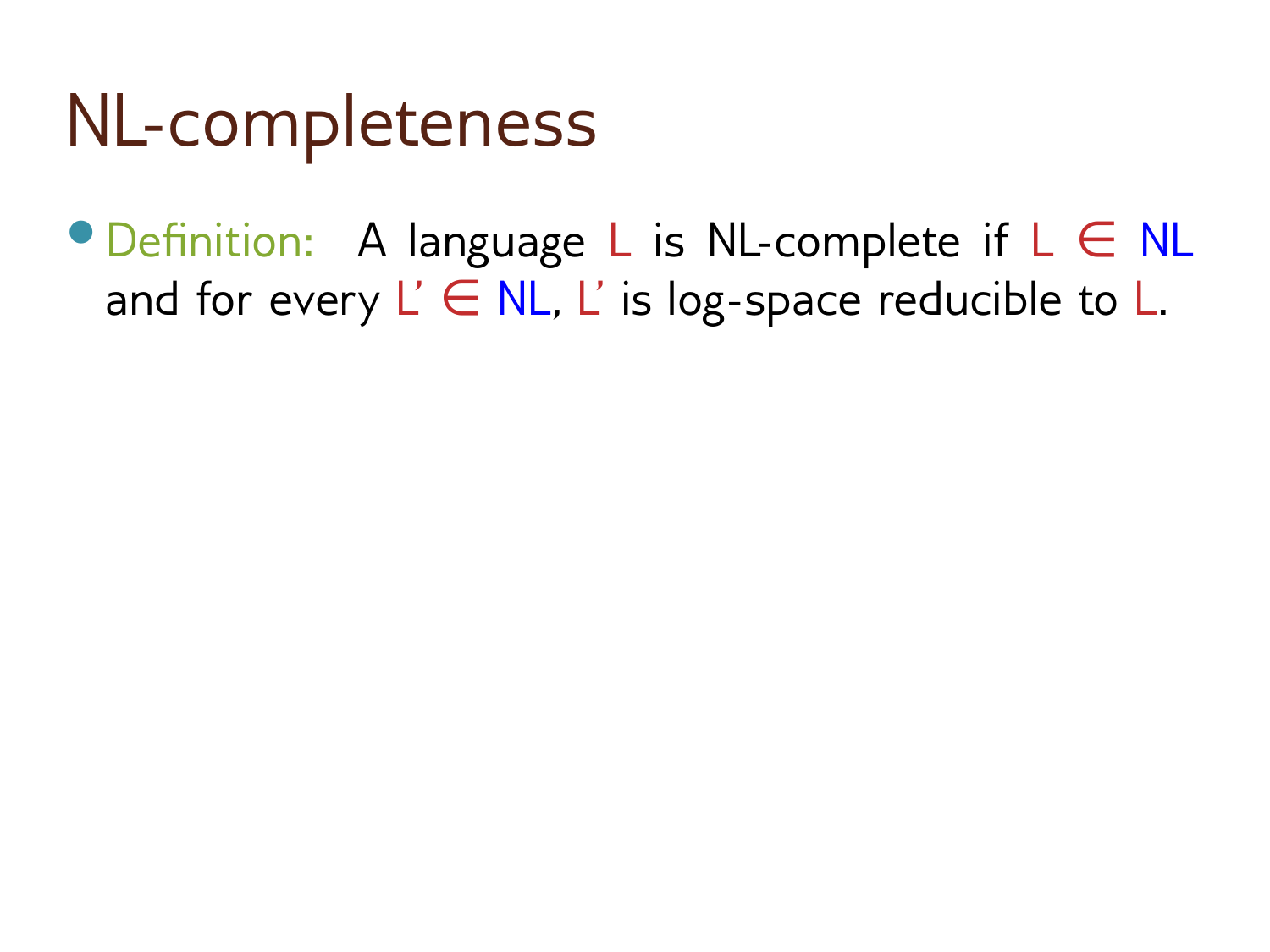

# NL-completeness
Definition:  A language L is NL-complete if L ∈ NL and for every L’ ∈ NL, L’ is log-space reducible to L.